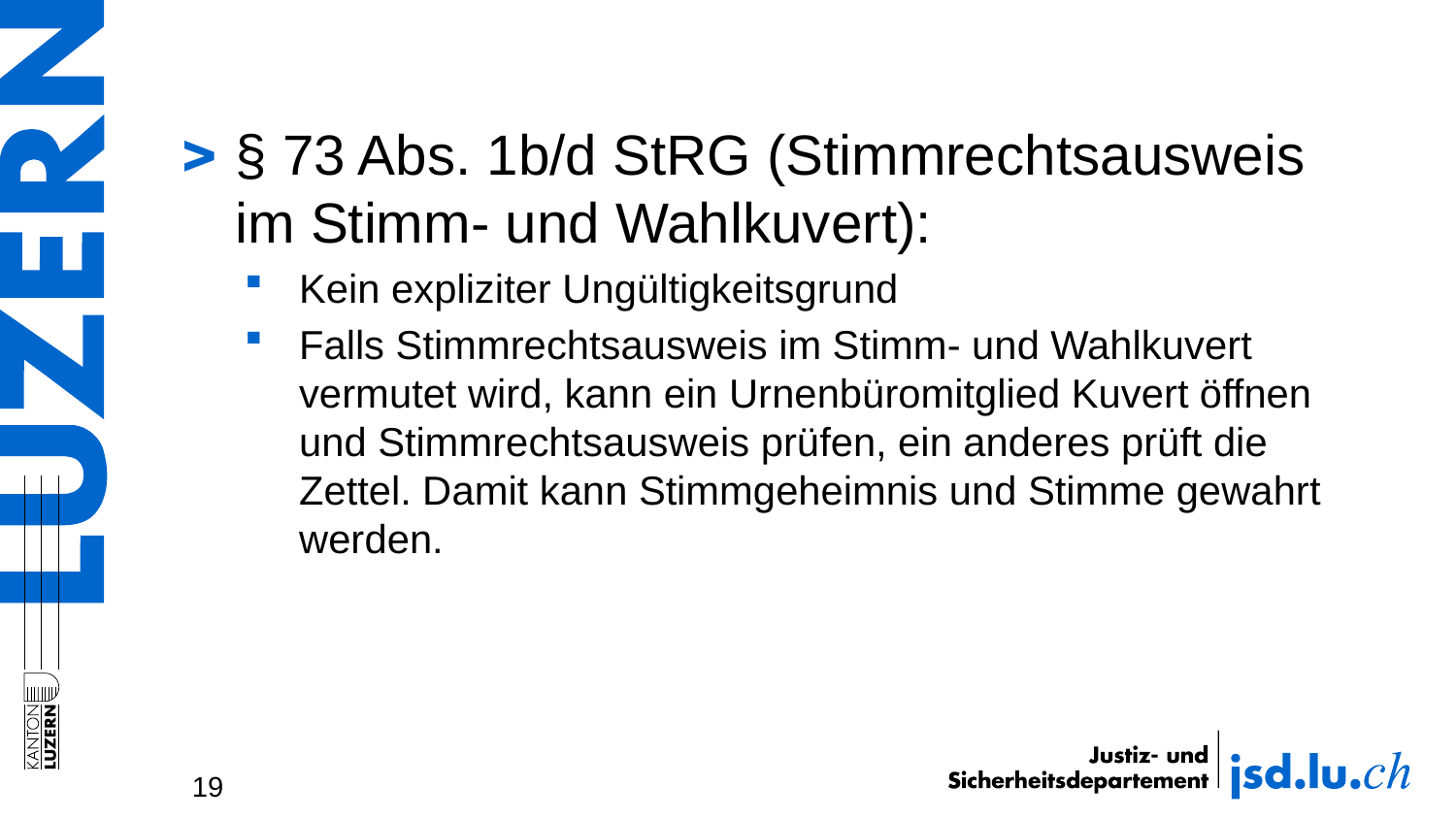

§ 73 Abs. 1b/d StRG (Stimmrechtsausweis im Stimm- und Wahlkuvert):
Kein expliziter Ungültigkeitsgrund
Falls Stimmrechtsausweis im Stimm- und Wahlkuvert vermutet wird, kann ein Urnenbüromitglied Kuvert öffnen und Stimmrechtsausweis prüfen, ein anderes prüft die Zettel. Damit kann Stimmgeheimnis und Stimme gewahrt werden.
19